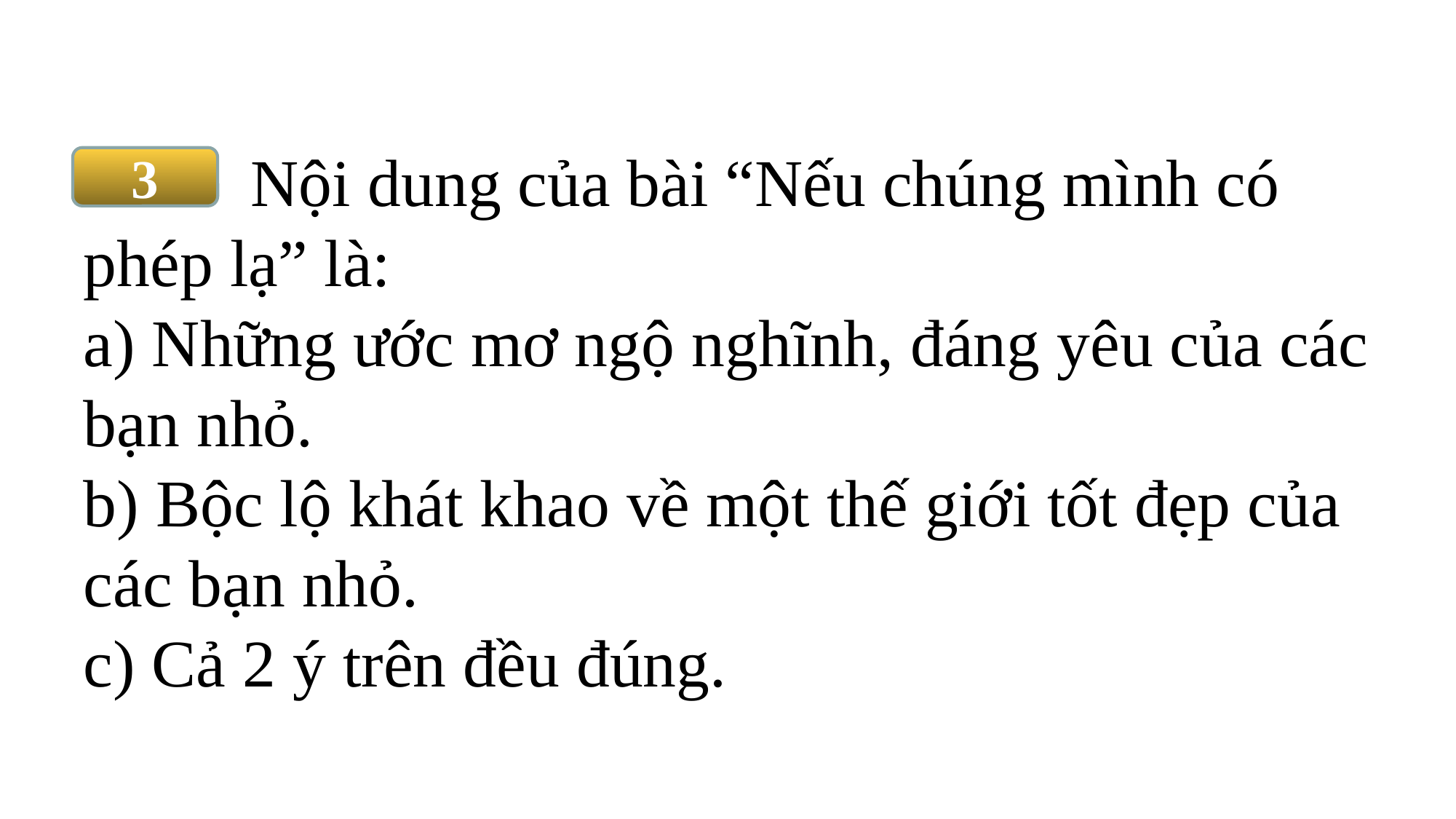

# Nội dung của bài “Nếu chúng mình có phép lạ” là: a) Những ước mơ ngộ nghĩnh, đáng yêu của các bạn nhỏ. b) Bộc lộ khát khao về một thế giới tốt đẹp của các bạn nhỏ. c) Cả 2 ý trên đều đúng.
3